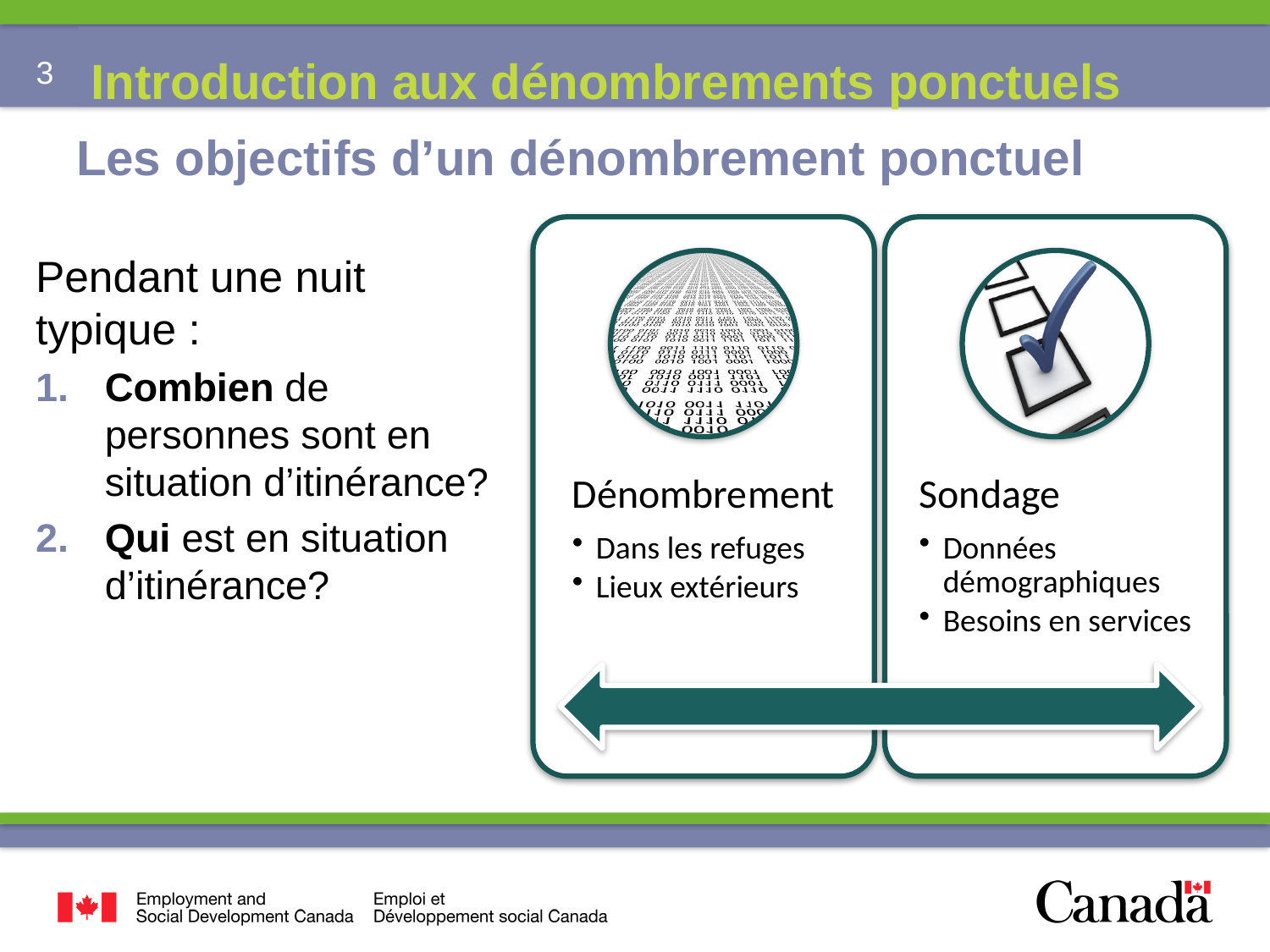

Introduction aux dénombrements ponctuels
# Les objectifs d’un dénombrement ponctuel
Dénombrement
Dans les refuges
Lieux extérieurs
Sondage
Données démographiques
Besoins en services
Pendant une nuit typique :
Combien de personnes sont en situation d’itinérance?
Qui est en situation d’itinérance?